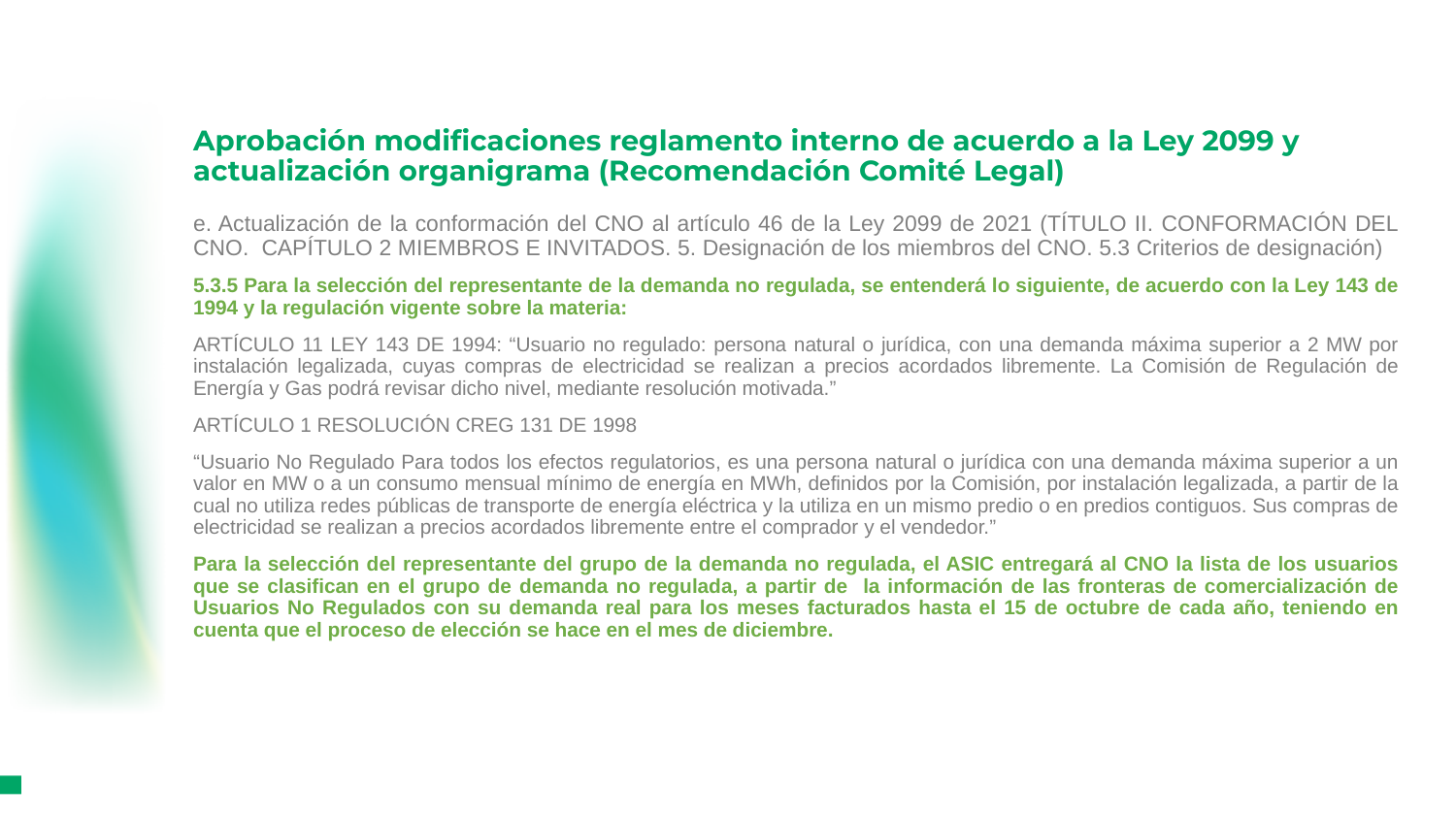

# Aprobación modificaciones reglamento interno de acuerdo a la Ley 2099 y actualización organigrama (Recomendación Comité Legal)
e. Actualización de la conformación del CNO al artículo 46 de la Ley 2099 de 2021 (TÍTULO II. CONFORMACIÓN DEL CNO.  CAPÍTULO 2 MIEMBROS E INVITADOS. 5. Designación de los miembros del CNO. 5.3 Criterios de designación)
5.3.5 Para la selección del representante de la demanda no regulada, se entenderá lo siguiente, de acuerdo con la Ley 143 de 1994 y la regulación vigente sobre la materia:
ARTÍCULO 11 LEY 143 DE 1994: “Usuario no regulado: persona natural o jurídica, con una demanda máxima superior a 2 MW por instalación legalizada, cuyas compras de electricidad se realizan a precios acordados libremente. La Comisión de Regulación de Energía y Gas podrá revisar dicho nivel, mediante resolución motivada.”
ARTÍCULO 1 RESOLUCIÓN CREG 131 DE 1998
“Usuario No Regulado Para todos los efectos regulatorios, es una persona natural o jurídica con una demanda máxima superior a un valor en MW o a un consumo mensual mínimo de energía en MWh, definidos por la Comisión, por instalación legalizada, a partir de la cual no utiliza redes públicas de transporte de energía eléctrica y la utiliza en un mismo predio o en predios contiguos. Sus compras de electricidad se realizan a precios acordados libremente entre el comprador y el vendedor.”
Para la selección del representante del grupo de la demanda no regulada, el ASIC entregará al CNO la lista de los usuarios que se clasifican en el grupo de demanda no regulada, a partir de  la información de las fronteras de comercialización de Usuarios No Regulados con su demanda real para los meses facturados hasta el 15 de octubre de cada año, teniendo en cuenta que el proceso de elección se hace en el mes de diciembre.